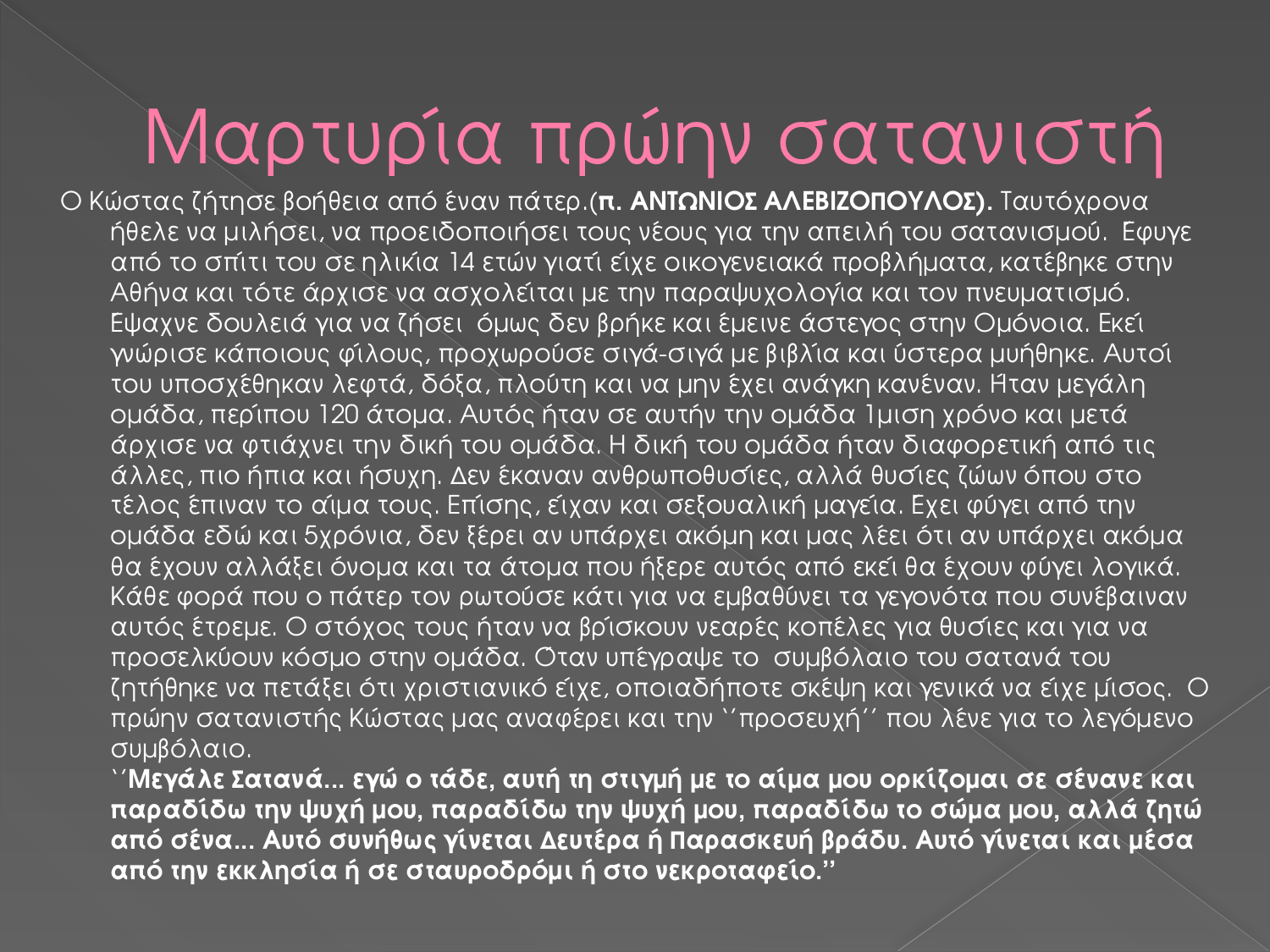

# Μαρτυρία πρώην σατανιστή
Ο Κώστας ζήτησε βοήθεια από έναν πάτερ.(π. ΑΝΤΩΝΙΟΣ ΑΛΕΒΙΖΟΠΟΥΛΟΣ). Ταυτόχρονα ήθελε να μιλήσει, να προειδοποιήσει τους νέους για την απειλή του σατανισμού.  Έφυγε από το σπίτι του σε ηλικία 14 ετών γιατί είχε οικογενειακά προβλήματα, κατέβηκε στην Αθήνα και τότε άρχισε να ασχολείται με την παραψυχολογία και τον πνευματισμό. Έψαχνε δουλειά για να ζήσει  όμως δεν βρήκε και έμεινε άστεγος στην Ομόνοια. Εκεί γνώρισε κάποιους φίλους, προχωρούσε σιγά-σιγά με βιβλία και ύστερα μυήθηκε. Αυτοί του υποσχέθηκαν λεφτά, δόξα, πλούτη και να μην έχει ανάγκη κανέναν. Ήταν μεγάλη ομάδα, περίπου 120 άτομα. Αυτός ήταν σε αυτήν την ομάδα 1μιση χρόνο και μετά άρχισε να φτιάχνει την δική του ομάδα. Η δική του ομάδα ήταν διαφορετική από τις άλλες, πιο ήπια και ήσυχη. Δεν έκαναν ανθρωποθυσίες, αλλά θυσίες ζώων όπου στο τέλος έπιναν το αίμα τους. Επίσης, είχαν και σεξουαλική μαγεία. Έχει φύγει από την ομάδα εδώ και 5χρόνια, δεν ξέρει αν υπάρχει ακόμη και μας λέει ότι αν υπάρχει ακόμα θα έχουν αλλάξει όνομα και τα άτομα που ήξερε αυτός από εκεί θα έχουν φύγει λογικά. Κάθε φορά που ο πάτερ τον ρωτούσε κάτι για να εμβαθύνει τα γεγονότα που συνέβαιναν αυτός έτρεμε. Ο στόχος τους ήταν να βρίσκουν νεαρές κοπέλες για θυσίες και για να προσελκύουν κόσμο στην ομάδα. Όταν υπέγραψε το  συμβόλαιο του σατανά του ζητήθηκε να πετάξει ότι χριστιανικό είχε, οποιαδήποτε σκέψη και γενικά να είχε μίσος.  Ο πρώην σατανιστής Κώστας μας αναφέρει και την ‘’προσευχή’’ που λένε για το λεγόμενο συμβόλαιο.
‘’Μεγάλε Σατανά... εγώ ο τάδε, αυτή τη στιγμή με το αίμα μου ορκίζομαι σε σένανε και παραδίδω την ψυχή μου, παραδίδω την ψυχή μου, παραδίδω το σώμα μου, αλλά ζητώ από σένα... Αυτό συνήθως γίνεται Δευτέρα ή Παρασκευή βράδυ. Αυτό γίνεται και μέσα από την εκκλησία ή σε σταυροδρόμι ή στο νεκροταφείο.’’